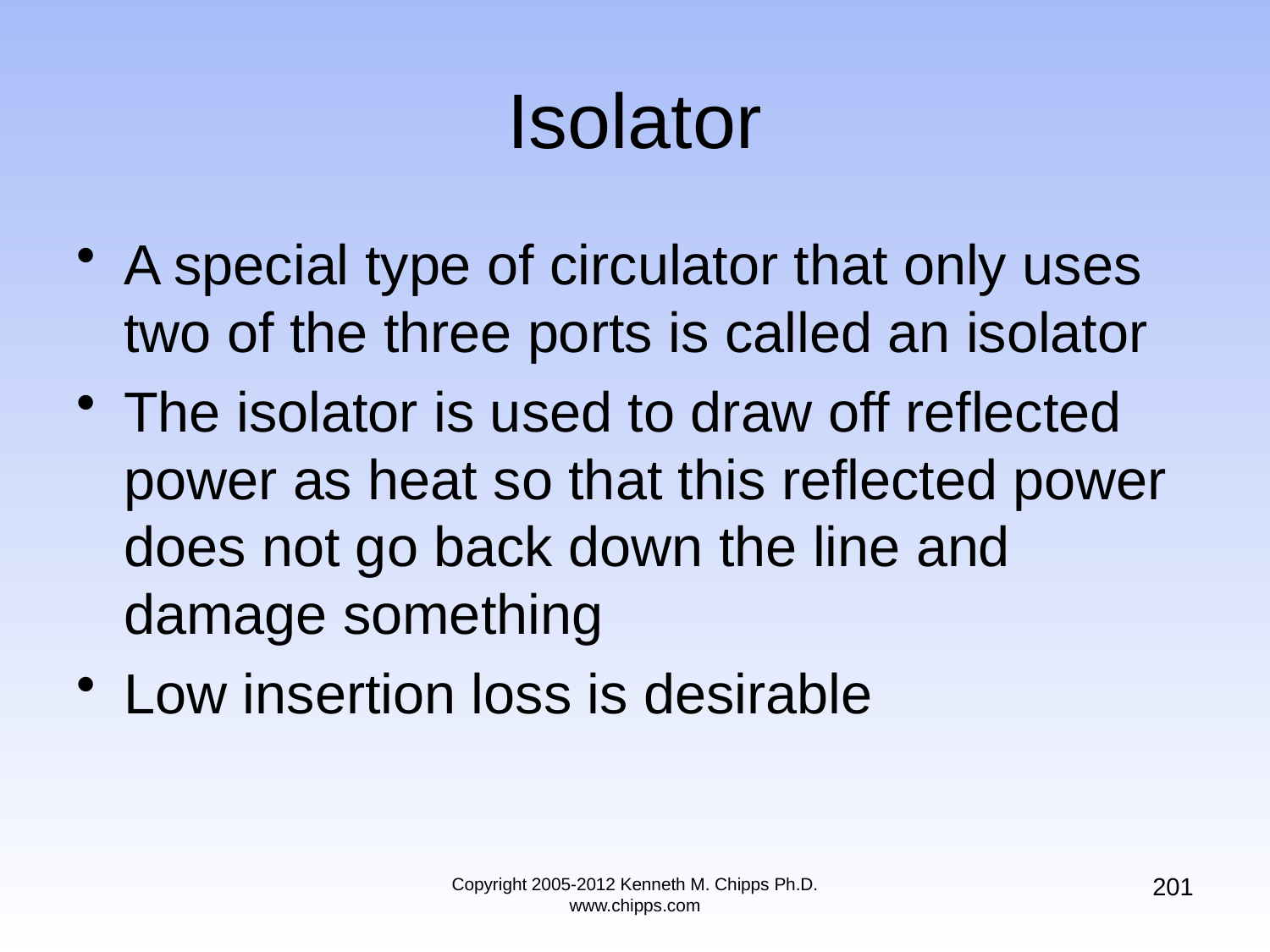

# Isolator
A special type of circulator that only uses two of the three ports is called an isolator
The isolator is used to draw off reflected power as heat so that this reflected power does not go back down the line and damage something
Low insertion loss is desirable
201
Copyright 2005-2012 Kenneth M. Chipps Ph.D. www.chipps.com